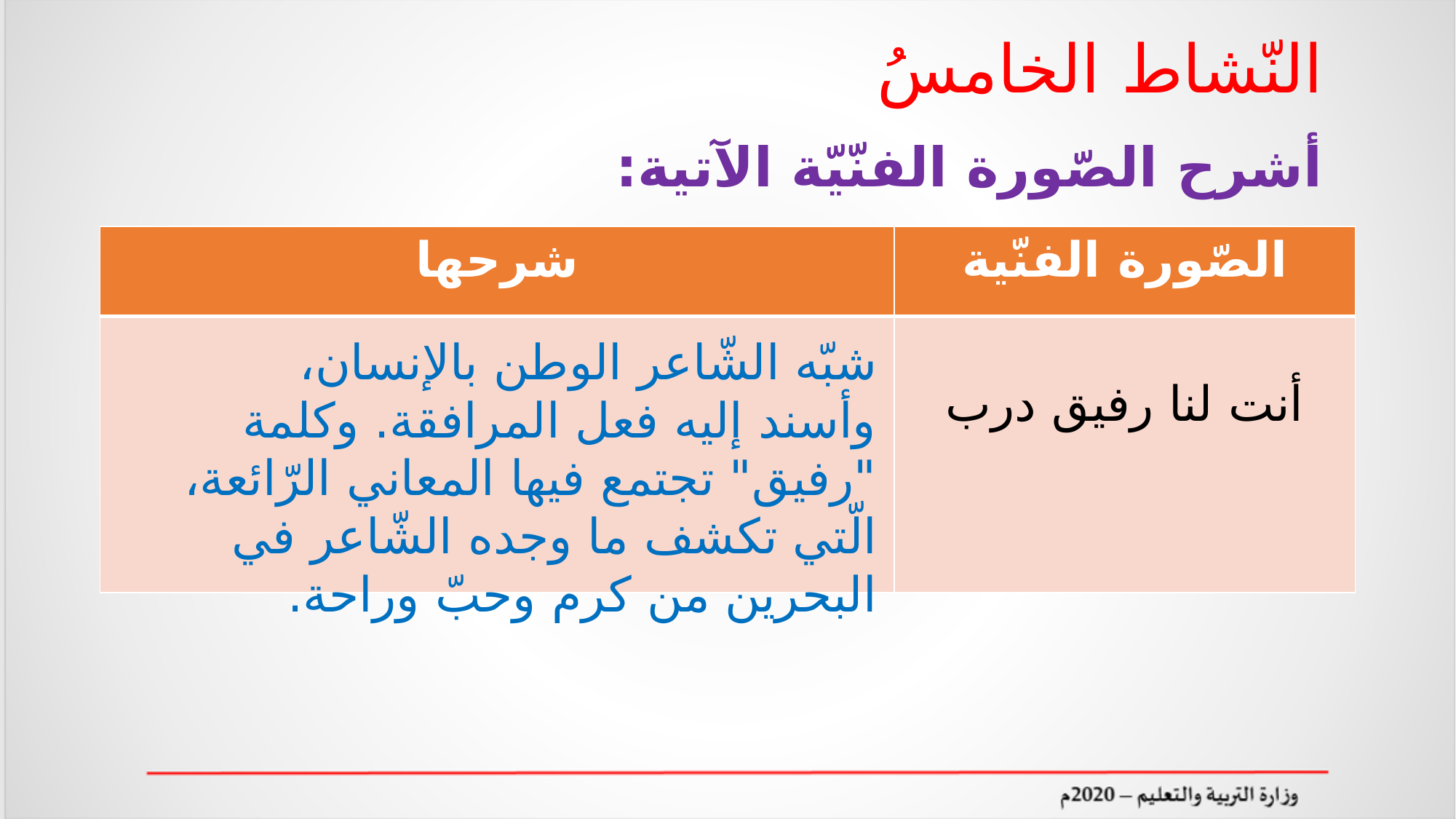

النّشاط الخامسُ
# أشرح الصّورة الفنّيّة الآتية:
| شرحها | الصّورة الفنّية |
| --- | --- |
|  | أنت لنا رفيق درب |
شبّه الشّاعر الوطن بالإنسان، وأسند إليه فعل المرافقة. وكلمة "رفيق" تجتمع فيها المعاني الرّائعة، الّتي تكشف ما وجده الشّاعر في البحرين من كرم وحبّ وراحة.